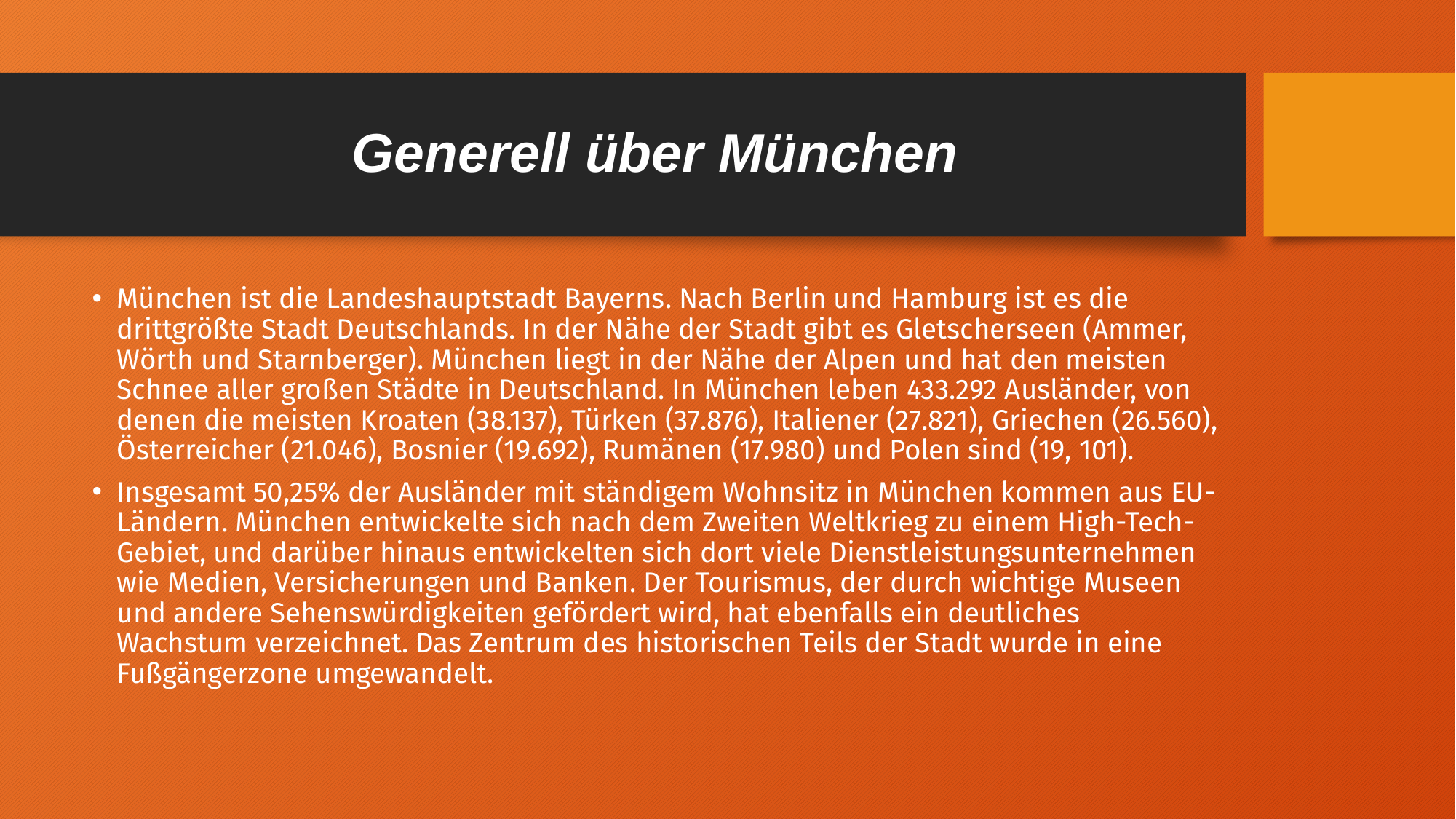

# Generell über München
München ist die Landeshauptstadt Bayerns. Nach Berlin und Hamburg ist es die drittgrößte Stadt Deutschlands. In der Nähe der Stadt gibt es Gletscherseen (Ammer, Wörth und Starnberger). München liegt in der Nähe der Alpen und hat den meisten Schnee aller großen Städte in Deutschland. In München leben 433.292 Ausländer, von denen die meisten Kroaten (38.137), Türken (37.876), Italiener (27.821), Griechen (26.560), Österreicher (21.046), Bosnier (19.692), Rumänen (17.980) und Polen sind (19, 101).
Insgesamt 50,25% der Ausländer mit ständigem Wohnsitz in München kommen aus EU-Ländern. München entwickelte sich nach dem Zweiten Weltkrieg zu einem High-Tech-Gebiet, und darüber hinaus entwickelten sich dort viele Dienstleistungsunternehmen wie Medien, Versicherungen und Banken. Der Tourismus, der durch wichtige Museen und andere Sehenswürdigkeiten gefördert wird, hat ebenfalls ein deutliches Wachstum verzeichnet. Das Zentrum des historischen Teils der Stadt wurde in eine Fußgängerzone umgewandelt.